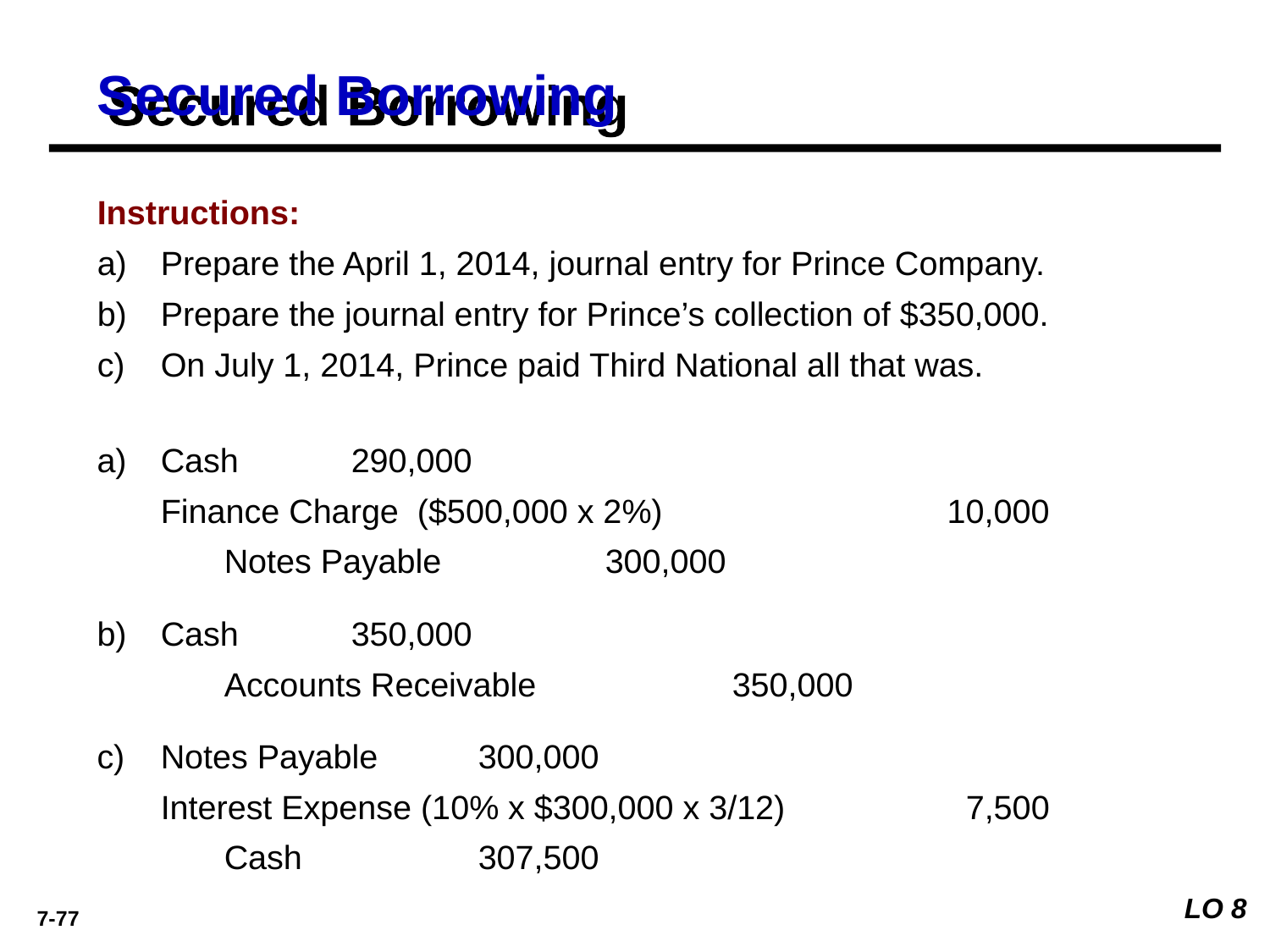

# Secured Borrowing

Instructions:
Prepare the April 1, 2014, journal entry for Prince Company.
Prepare the journal entry for Prince’s collection of $350,000.
On July 1, 2014, Prince paid Third National all that was.
a)
Cash	290,000
Finance Charge  ($500,000 x 2%)	10,000
	Notes Payable		300,000
b)
Cash	350,000
	Accounts Receivable		350,000
c)
Notes Payable	300,000
Interest Expense (10% x $300,000 x 3/12)	7,500
	Cash		307,500
LO 8